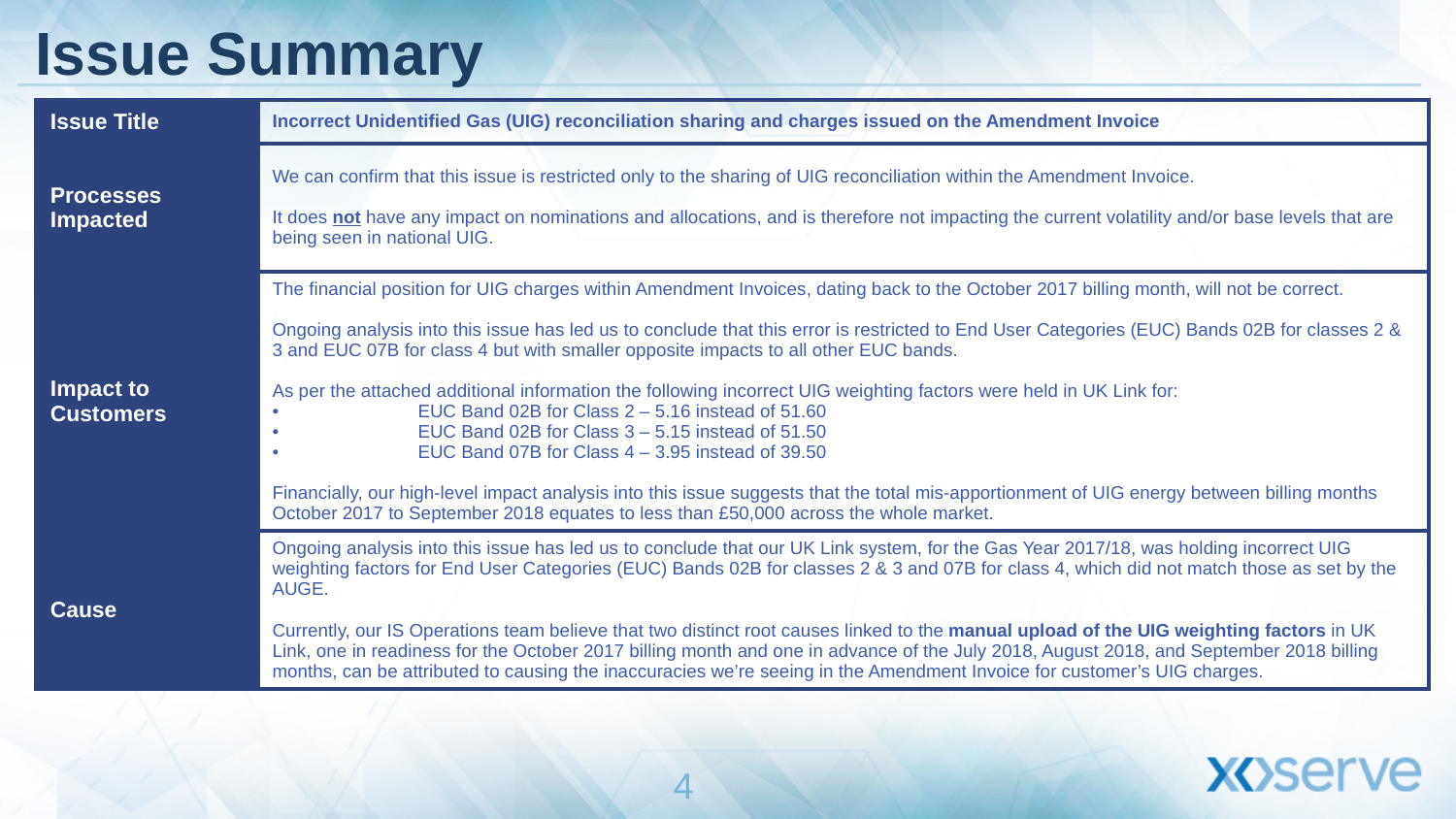

# Issue Summary
| Issue Title | Incorrect Unidentified Gas (UIG) reconciliation sharing and charges issued on the Amendment Invoice |
| --- | --- |
| Processes Impacted | We can confirm that this issue is restricted only to the sharing of UIG reconciliation within the Amendment Invoice. It does not have any impact on nominations and allocations, and is therefore not impacting the current volatility and/or base levels that are being seen in national UIG. |
| Impact to Customers | The financial position for UIG charges within Amendment Invoices, dating back to the October 2017 billing month, will not be correct. Ongoing analysis into this issue has led us to conclude that this error is restricted to End User Categories (EUC) Bands 02B for classes 2 & 3 and EUC 07B for class 4 but with smaller opposite impacts to all other EUC bands. As per the attached additional information the following incorrect UIG weighting factors were held in UK Link for: • EUC Band 02B for Class 2 – 5.16 instead of 51.60 • EUC Band 02B for Class 3 – 5.15 instead of 51.50 • EUC Band 07B for Class 4 – 3.95 instead of 39.50 Financially, our high-level impact analysis into this issue suggests that the total mis-apportionment of UIG energy between billing months October 2017 to September 2018 equates to less than £50,000 across the whole market. |
| Cause | Ongoing analysis into this issue has led us to conclude that our UK Link system, for the Gas Year 2017/18, was holding incorrect UIG weighting factors for End User Categories (EUC) Bands 02B for classes 2 & 3 and 07B for class 4, which did not match those as set by the AUGE. Currently, our IS Operations team believe that two distinct root causes linked to the manual upload of the UIG weighting factors in UK Link, one in readiness for the October 2017 billing month and one in advance of the July 2018, August 2018, and September 2018 billing months, can be attributed to causing the inaccuracies we’re seeing in the Amendment Invoice for customer’s UIG charges. |